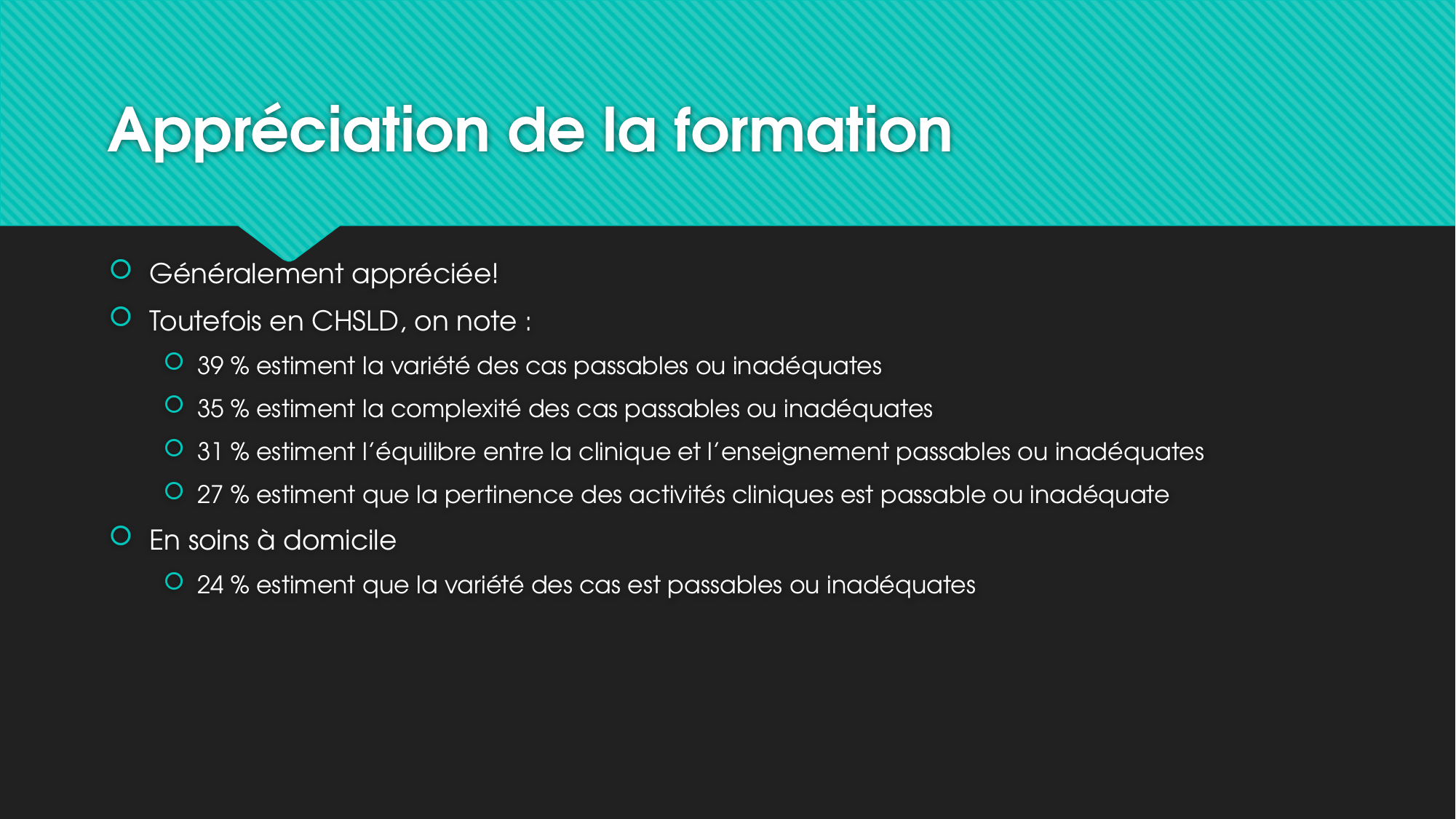

# Appréciation de la formation
Généralement appréciée!
Toutefois en CHSLD, on note :
39 % estiment la variété des cas passables ou inadéquates
35 % estiment la complexité des cas passables ou inadéquates
31 % estiment l’équilibre entre la clinique et l’enseignement passables ou inadéquates
27 % estiment que la pertinence des activités cliniques est passable ou inadéquate
En soins à domicile
24 % estiment que la variété des cas est passables ou inadéquates